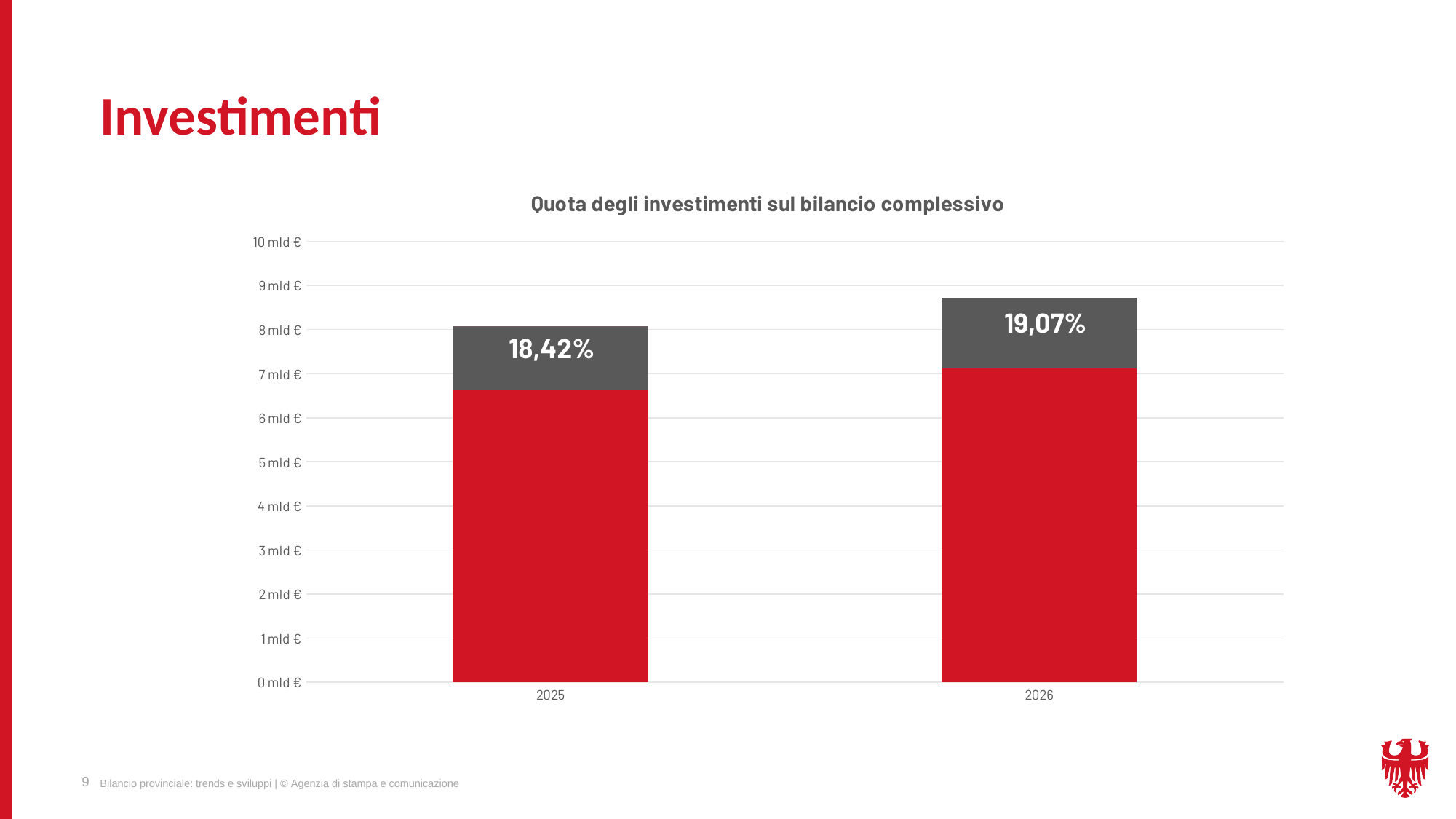

# Investimenti

[unsupported chart]

19,07%
18,42%
9
Bilancio provinciale​: trends e sviluppi | © Agenzia di stampa e comunicazione